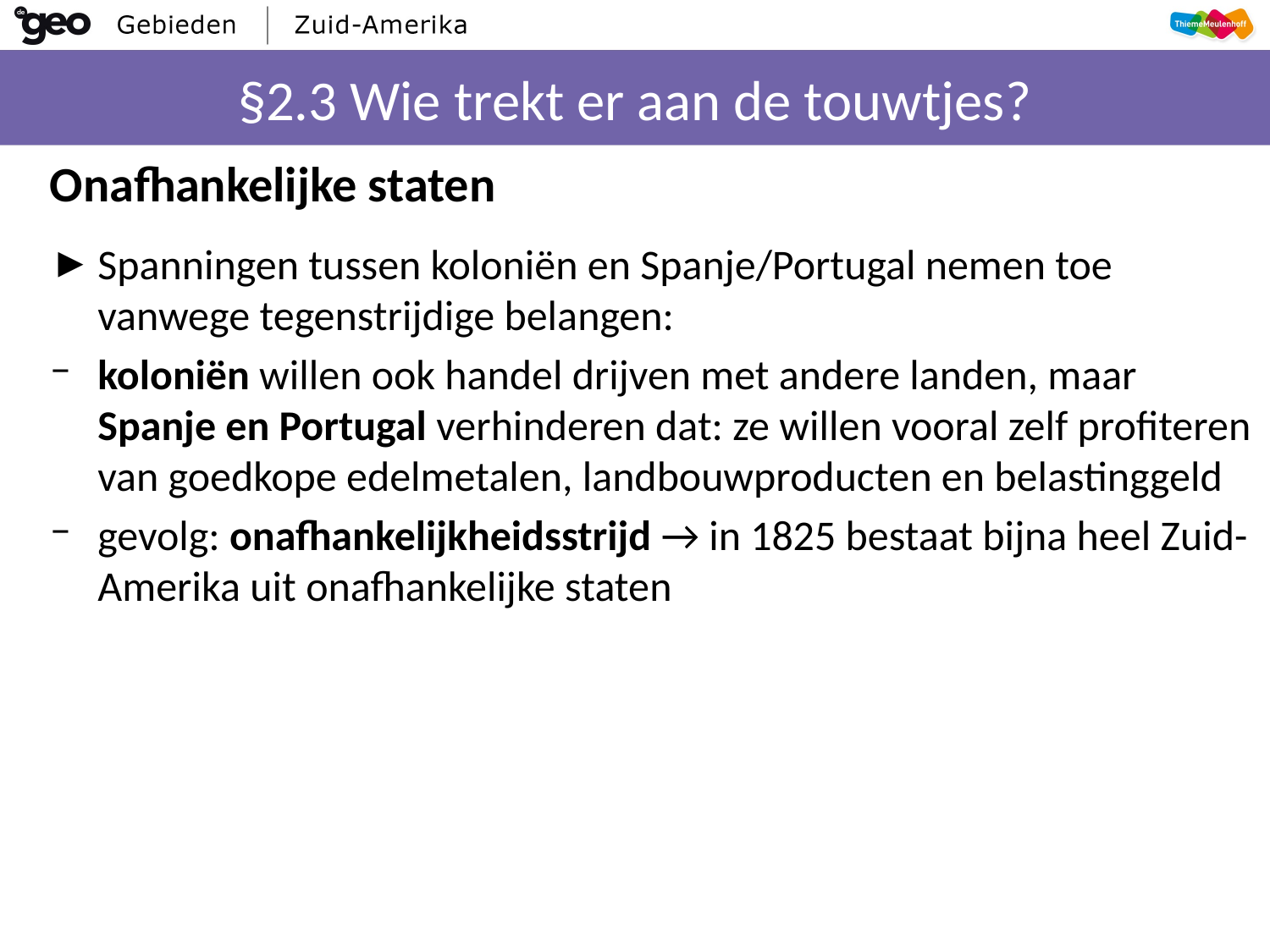

# §2.3 Wie trekt er aan de touwtjes?
Onafhankelijke staten
Spanningen tussen koloniën en Spanje/Portugal nemen toe vanwege tegenstrijdige belangen:
koloniën willen ook handel drijven met andere landen, maar Spanje en Portugal verhinderen dat: ze willen vooral zelf profiteren van goedkope edelmetalen, landbouwproducten en belastinggeld
gevolg: onafhankelijkheidsstrijd → in 1825 bestaat bijna heel Zuid-Amerika uit onafhankelijke staten